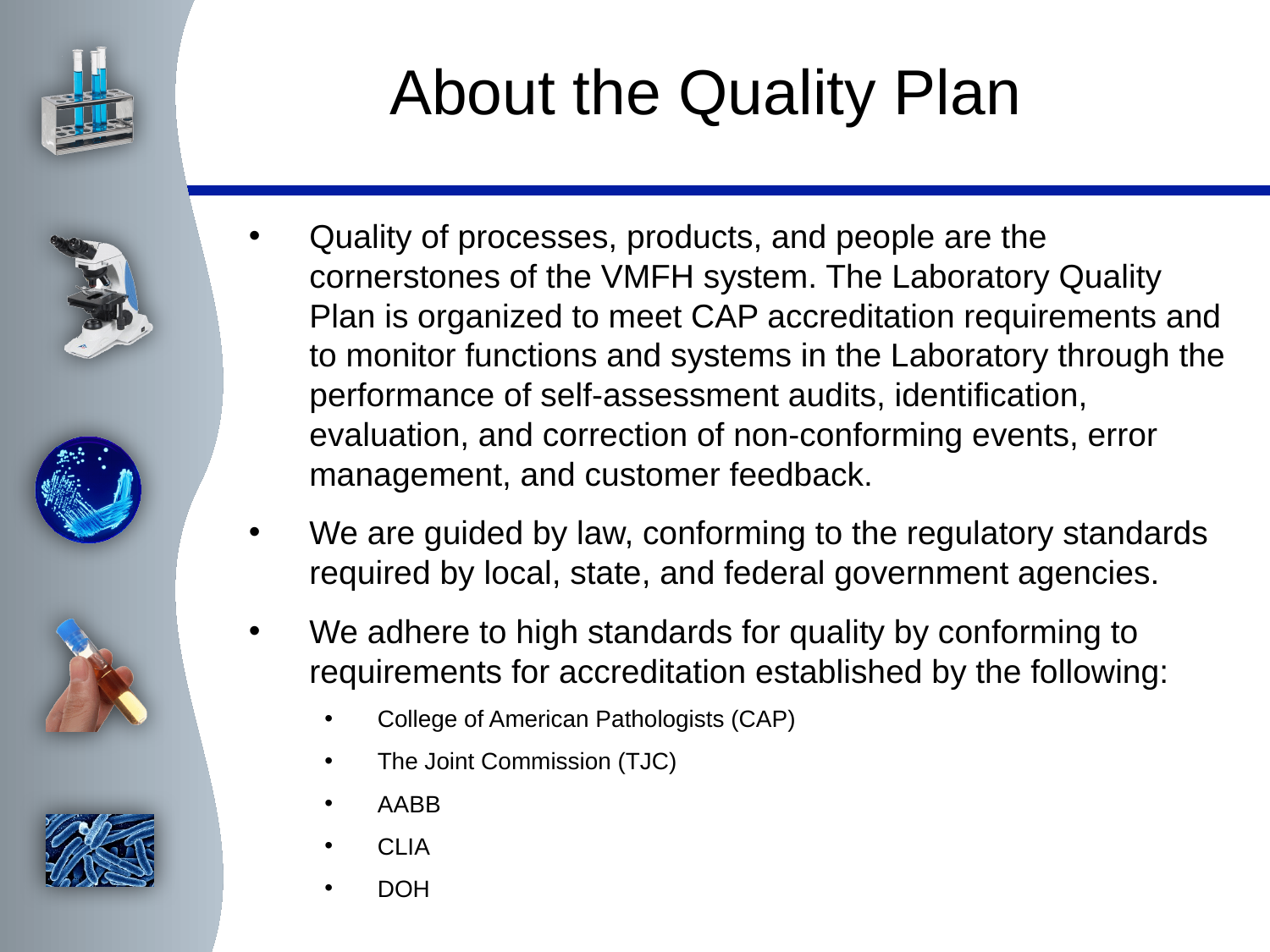

# About the Quality Plan
Quality of processes, products, and people are the cornerstones of the VMFH system. The Laboratory Quality Plan is organized to meet CAP accreditation requirements and to monitor functions and systems in the Laboratory through the performance of self-assessment audits, identification, evaluation, and correction of non-conforming events, error management, and customer feedback.
We are guided by law, conforming to the regulatory standards required by local, state, and federal government agencies.
We adhere to high standards for quality by conforming to requirements for accreditation established by the following:
College of American Pathologists (CAP)
The Joint Commission (TJC)
AABB
CLIA
DOH